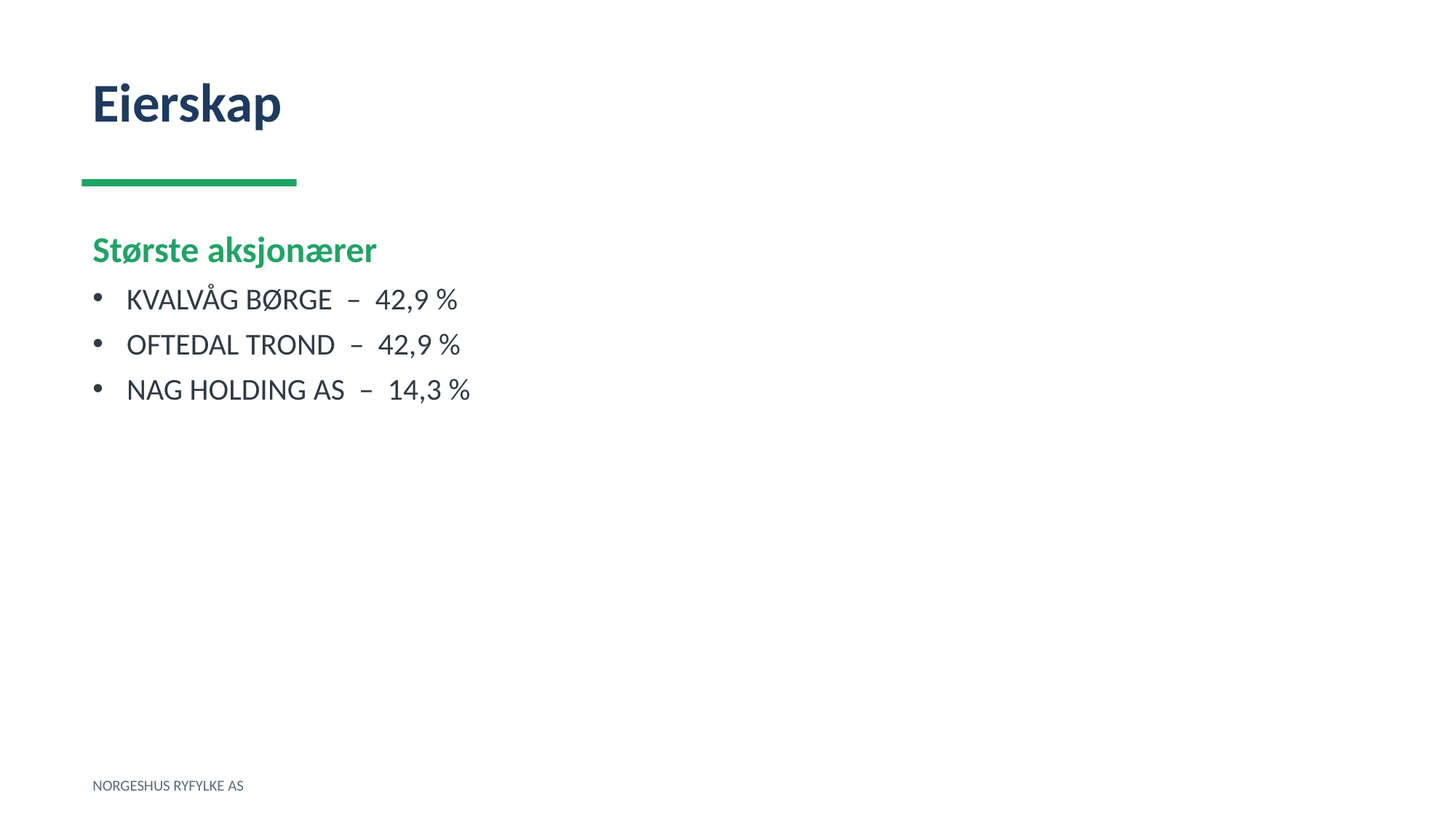

Eierskap

Største aksjonærer
KVALVÅG BØRGE  –  42,9 %
OFTEDAL TROND  –  42,9 %
NAG HOLDING AS  –  14,3 %
NORGESHUS RYFYLKE AS